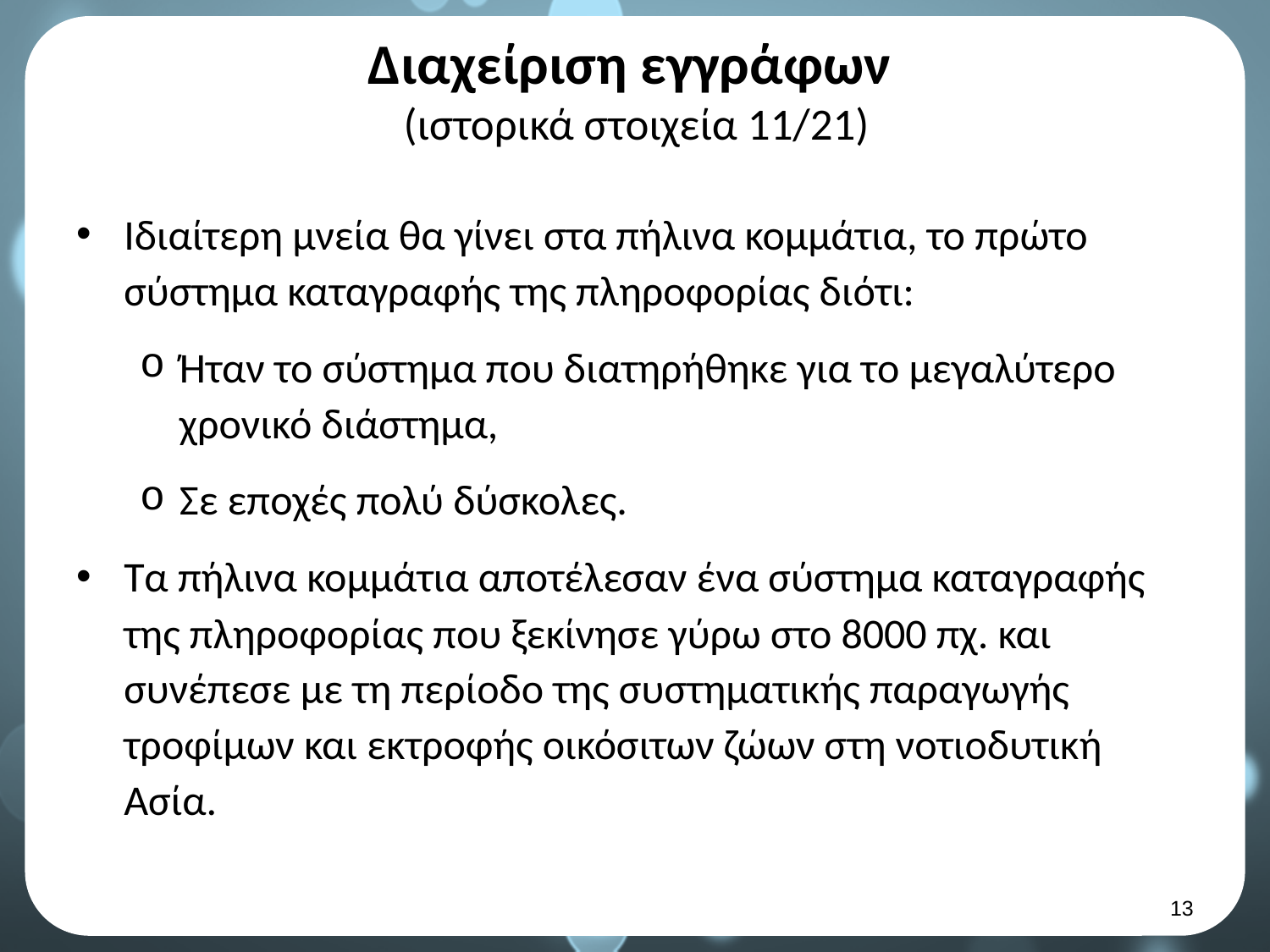

# Διαχείριση εγγράφων (ιστορικά στοιχεία 11/21)
Ιδιαίτερη μνεία θα γίνει στα πήλινα κομμάτια, το πρώτο σύστημα καταγραφής της πληροφορίας διότι:
Ήταν το σύστημα που διατηρήθηκε για το μεγαλύτερο χρονικό διάστημα,
Σε εποχές πολύ δύσκολες.
Τα πήλινα κομμάτια αποτέλεσαν ένα σύστημα καταγραφής της πληροφορίας που ξεκίνησε γύρω στο 8000 πχ. και συνέπεσε με τη περίοδο της συστηματικής παραγωγής τροφίμων και εκτροφής οικόσιτων ζώων στη νοτιοδυτική Ασία.
13